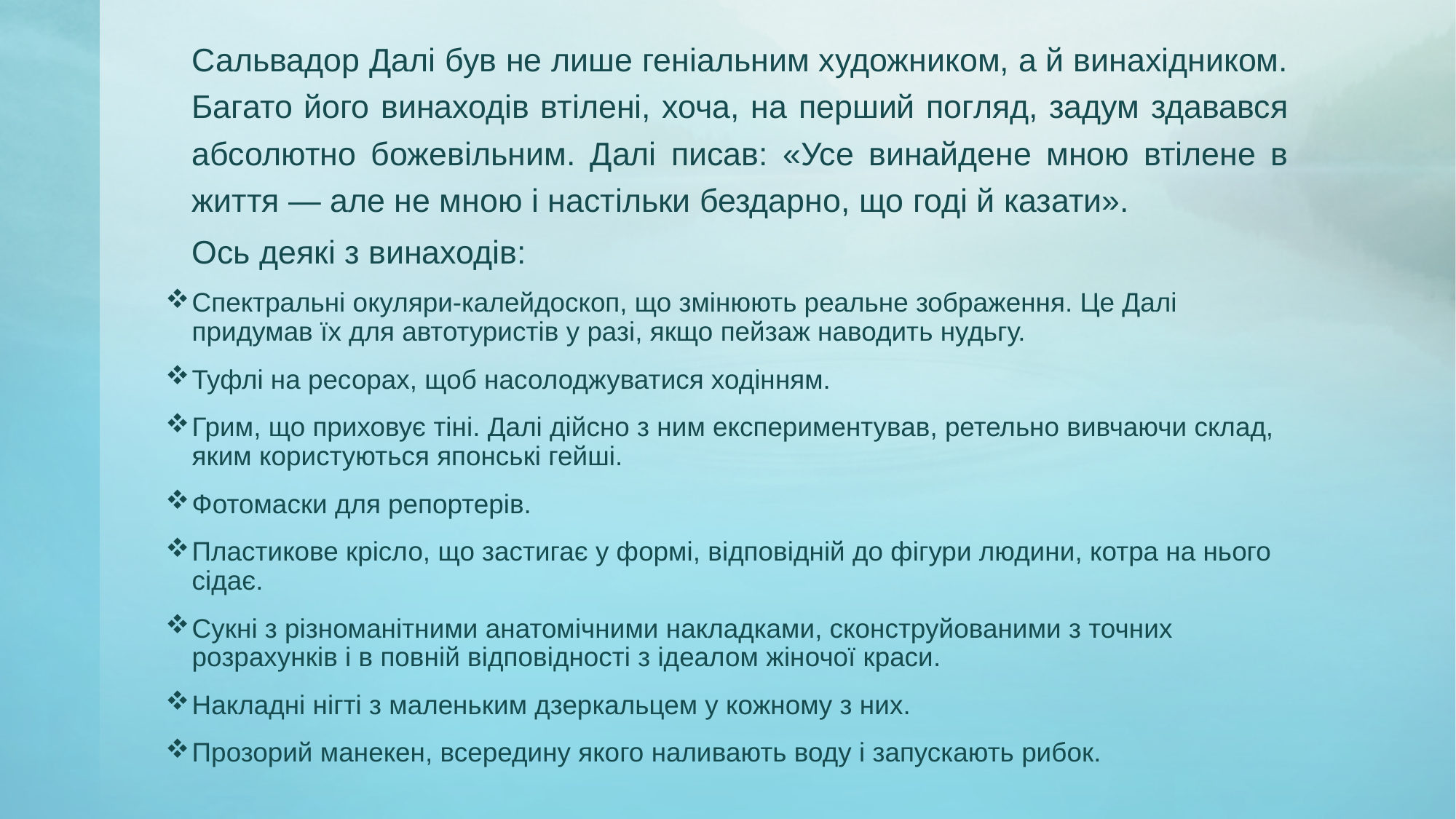

Сальвадор Далі був не лише геніальним художником, а й винахідником. Багато його винаходів втілені, хоча, на перший погляд, задум здавався абсолютно божевільним. Далі писав: «Усе винайдене мною втілене в життя — але не мною і настільки бездарно, що годі й казати».
	Ось деякі з винаходів:
Спектральні окуляри-калейдоскоп, що змінюють реальне зображення. Це Далі придумав їх для автотуристів у разі, якщо пейзаж наводить нудьгу.
Туфлі на ресорах, щоб насолоджуватися ходінням.
Грим, що приховує тіні. Далі дійсно з ним експериментував, ретельно вивчаючи склад, яким користуються японські гейші.
Фотомаски для репортерів.
Пластикове крісло, що застигає у формі, відповідній до фігури людини, котра на нього сідає.
Сукні з різноманітними анатомічними накладками, сконструйованими з точних розрахунків і в повній відповідності з ідеалом жіночої краси.
Накладні нігті з маленьким дзеркальцем у кожному з них.
Прозорий манекен, всередину якого наливають воду і запускають рибок.